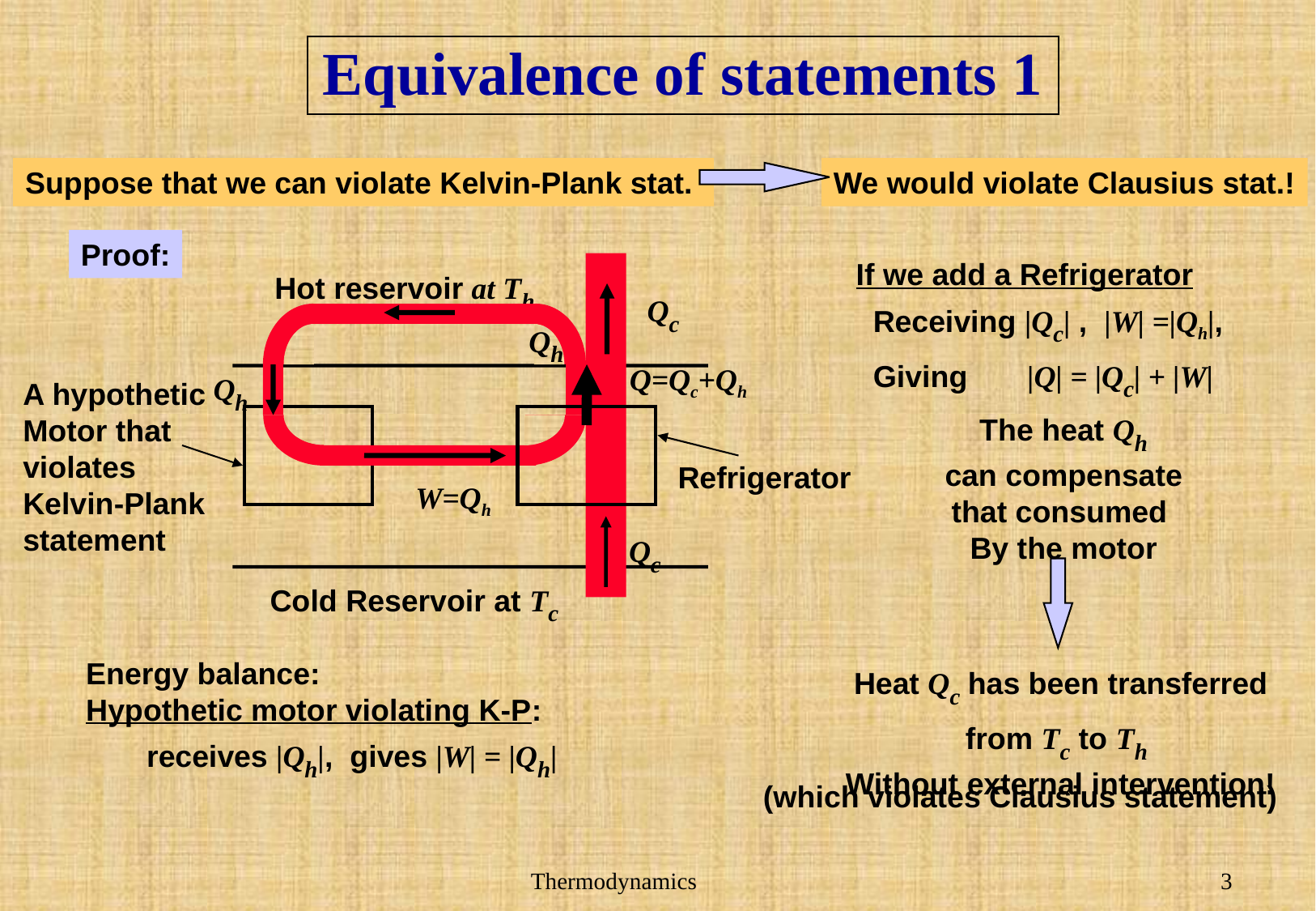

# Equivalence of statements 1
Suppose that we can violate Kelvin-Plank stat.
We would violate Clausius stat.!

Proof:
If we add a Refrigerator
  Receiving |Qc| ,  |W| =|Qh|,
  Giving       |Q| = |Qc| + |W|

Qh
Q=Qc+Qh

Refrigerator

Qc
Qc

Hot reservoir at Th

The heat Qh
can compensate
that consumed
By the motor
Qh

A hypothetic
Motor that
violates
Kelvin-Plank
statement

W=Qh
Cold Reservoir at Tc

Energy balance:
Hypothetic motor violating K-P:
receives |Qh|,  gives |W| = |Qh|
Heat Qc has been transferred
from Tc to Th
Without external intervention!
(which violates Clausius statement)